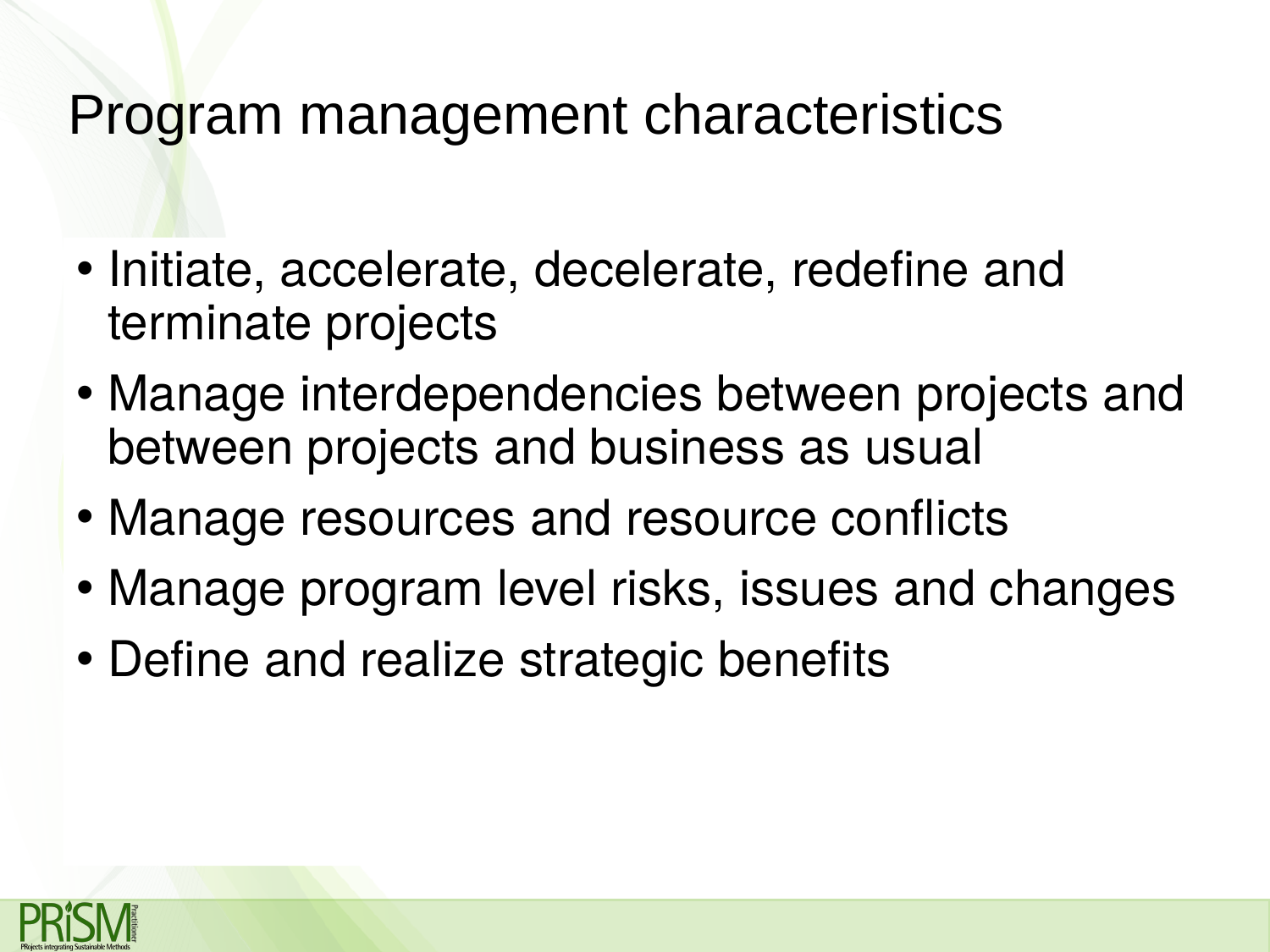

# Program management characteristics
Initiate, accelerate, decelerate, redefine and terminate projects
Manage interdependencies between projects and between projects and business as usual
Manage resources and resource conflicts
Manage program level risks, issues and changes
Define and realize strategic benefits